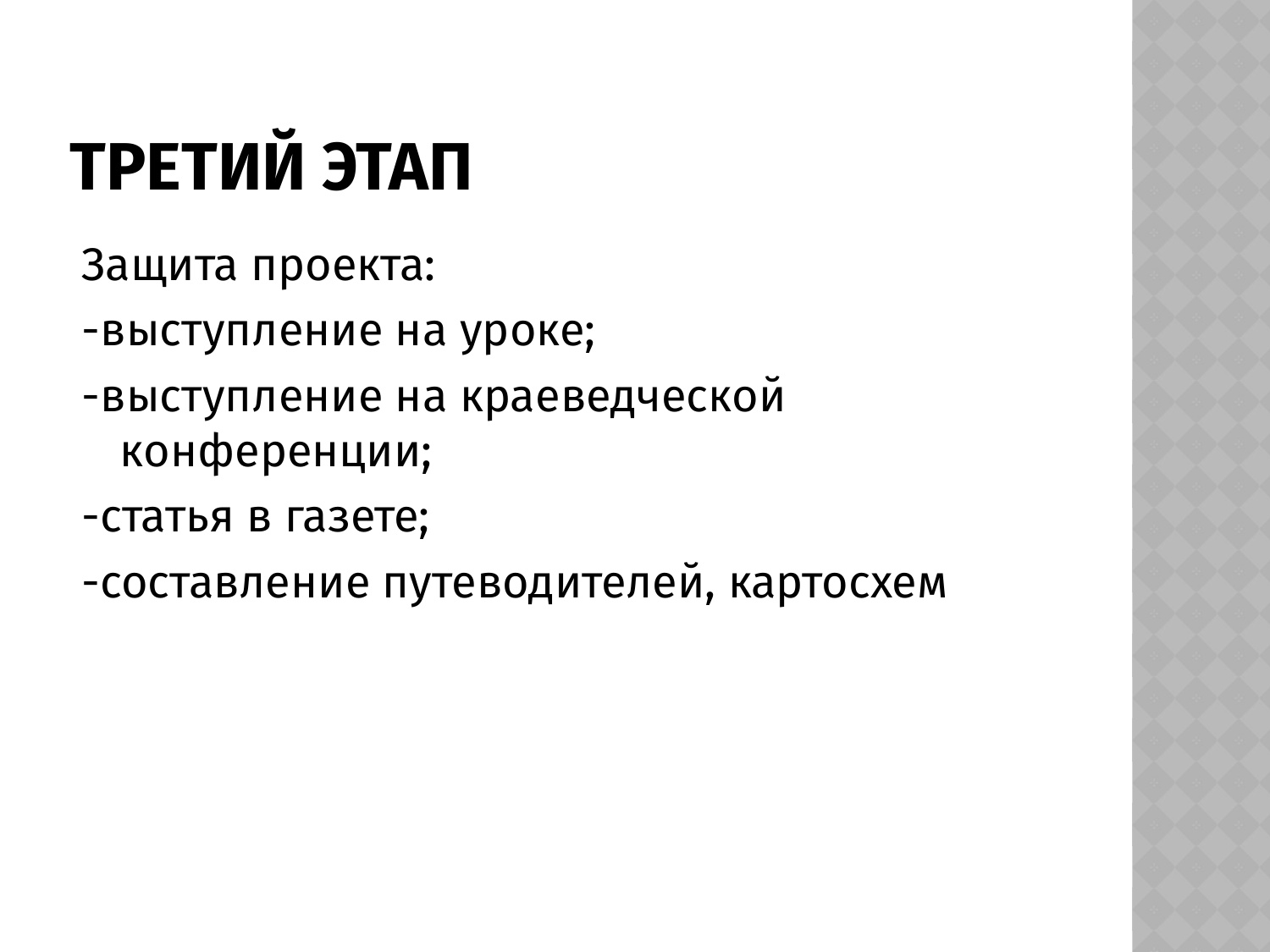

# Третий этап
Защита проекта:
-выступление на уроке;
-выступление на краеведческой конференции;
-статья в газете;
-составление путеводителей, картосхем